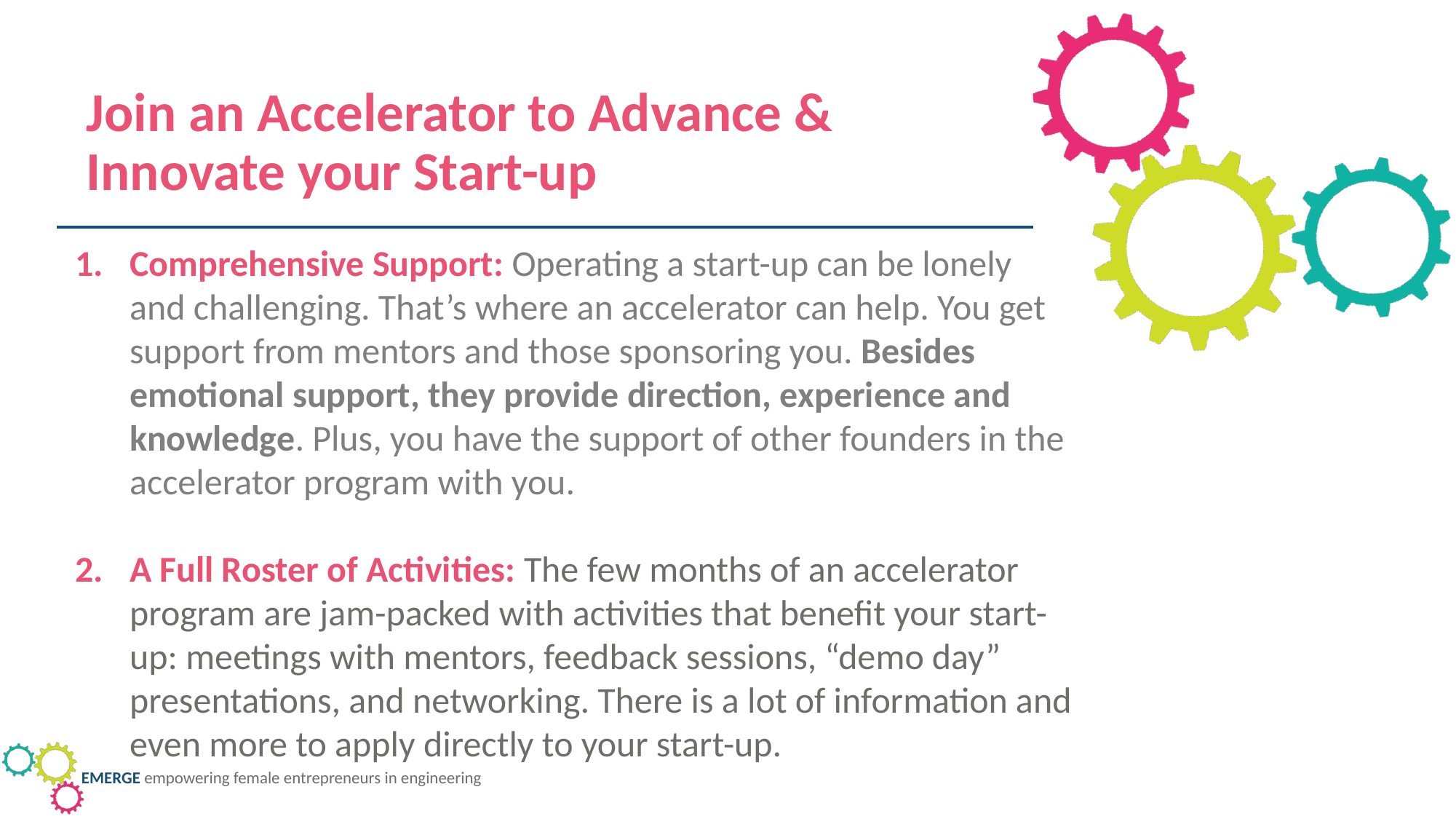

Join an Accelerator to Advance & Innovate your Start-up

Comprehensive Support: Operating a start-up can be lonely and challenging. That’s where an accelerator can help. You get support from mentors and those sponsoring you. Besides emotional support, they provide direction, experience and knowledge. Plus, you have the support of other founders in the accelerator program with you.

A Full Roster of Activities: The few months of an accelerator program are jam-packed with activities that benefit your start-up: meetings with mentors, feedback sessions, “demo day” presentations, and networking. There is a lot of information and even more to apply directly to your start-up.